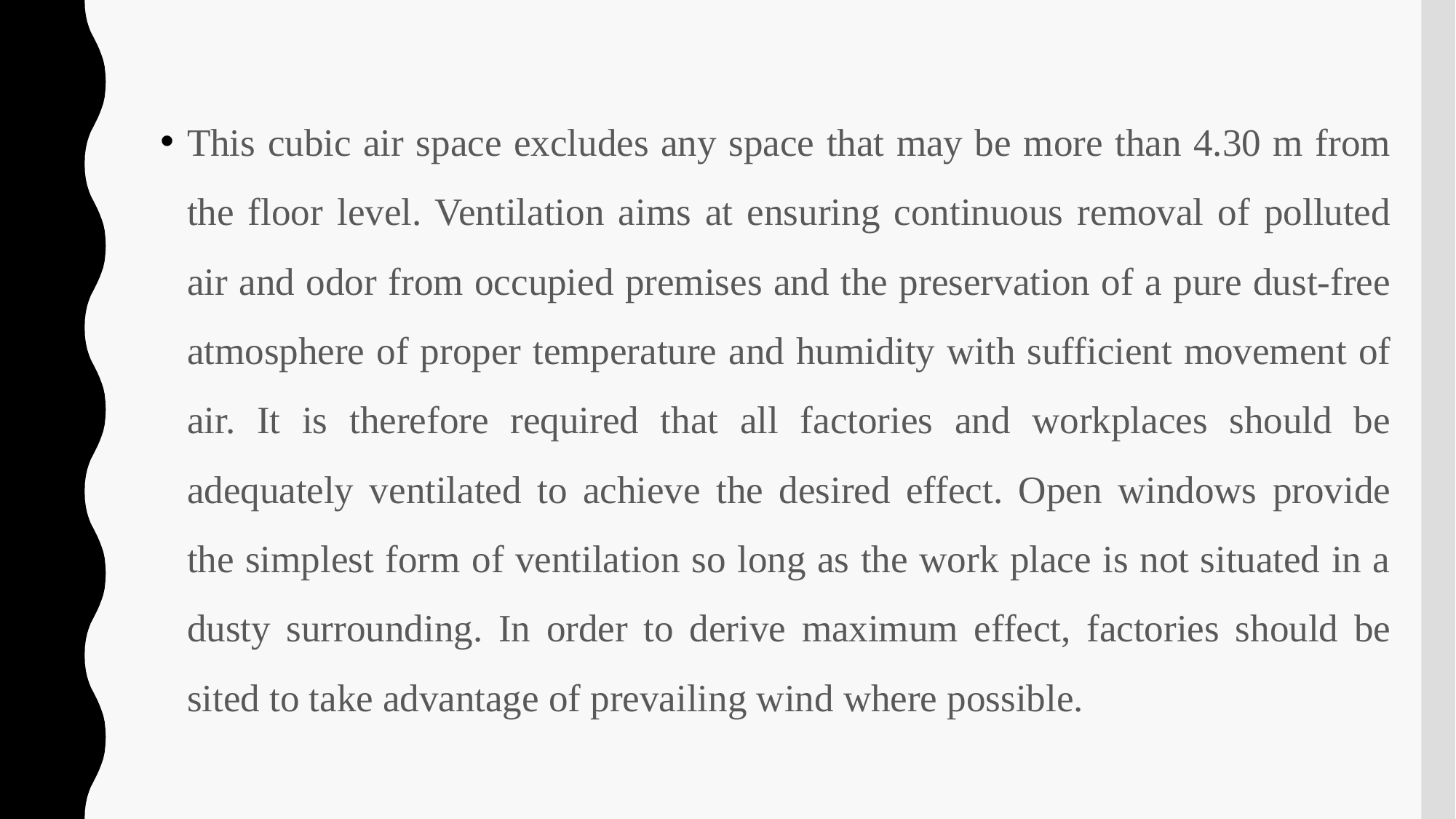

This cubic air space excludes any space that may be more than 4.30 m from the floor level. Ventilation aims at ensuring continuous removal of polluted air and odor from occupied premises and the preservation of a pure dust-free atmosphere of proper temperature and humidity with sufficient movement of air. It is therefore required that all factories and workplaces should be adequately ventilated to achieve the desired effect. Open windows provide the simplest form of ventilation so long as the work place is not situated in a dusty surrounding. In order to derive maximum effect, factories should be sited to take advantage of prevailing wind where possible.